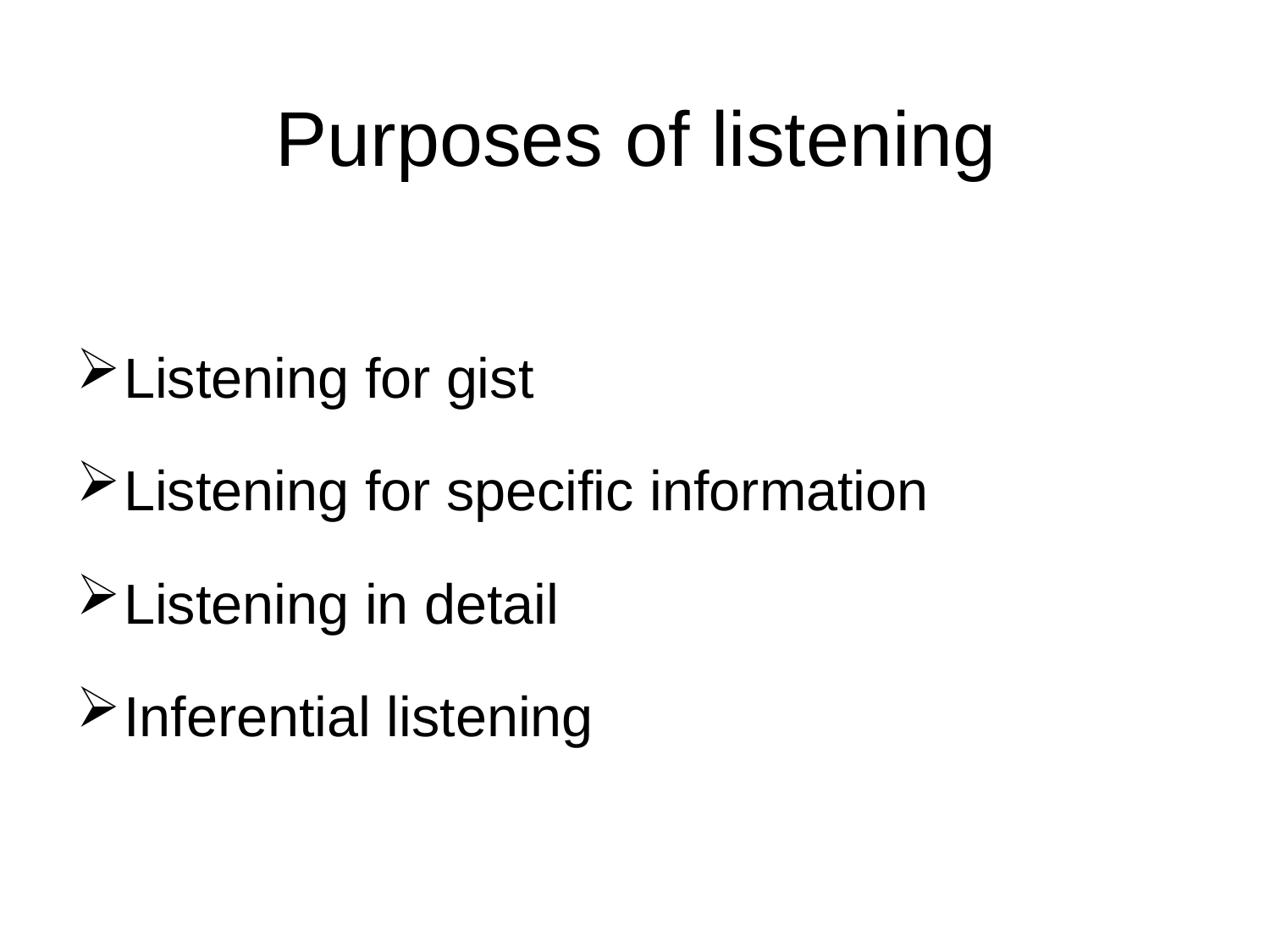

# Purposes of listening

Listening for gist
Listening for specific information
Listening in detail
Inferential listening